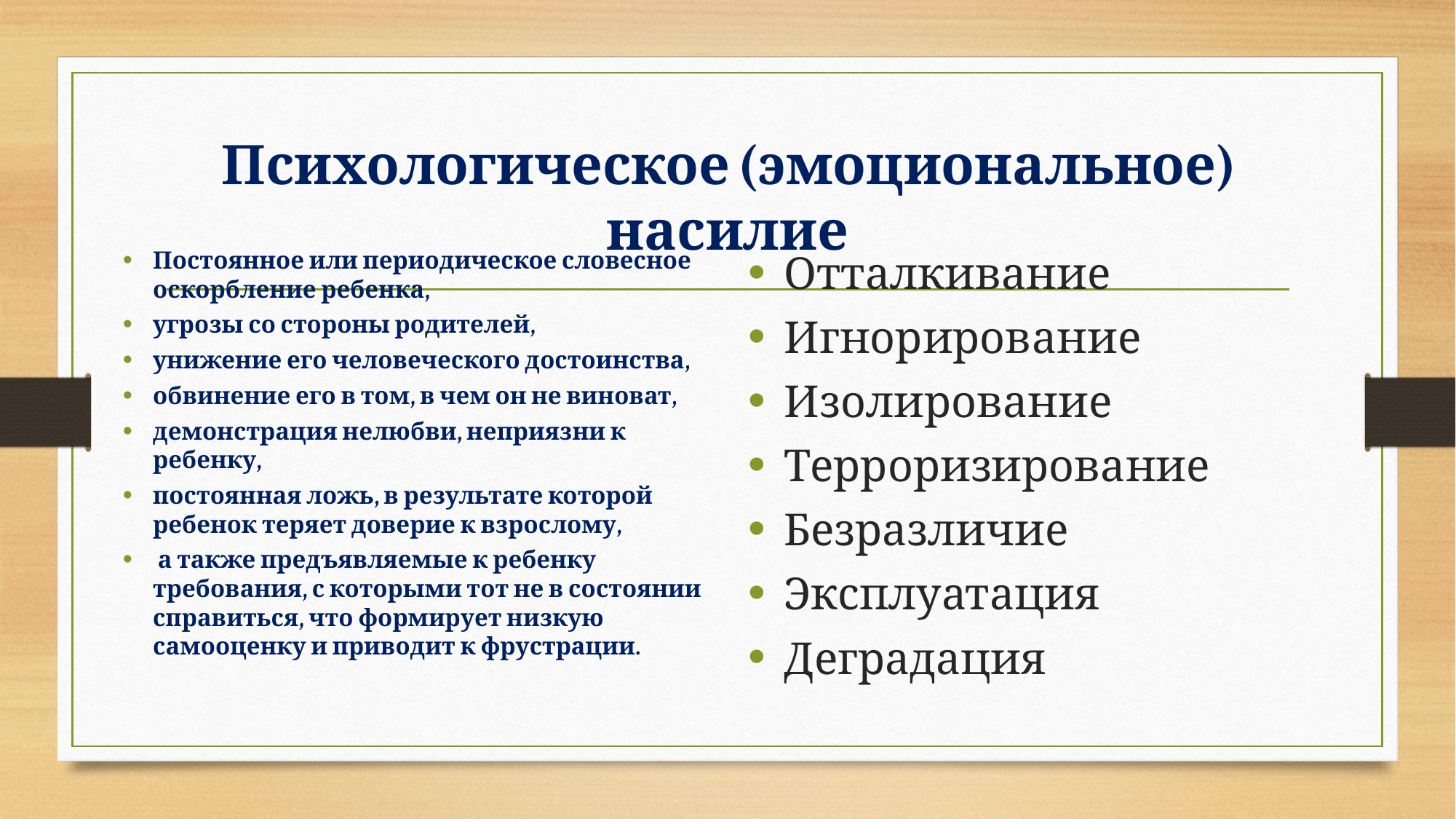

# Психологическое (эмоциональное) насилие
Постоянное или периодическое словесное оскорбление ребенка,
угрозы со стороны родителей,
унижение его человеческого достоинства,
обвинение его в том, в чем он не виноват,
демонстрация нелюбви, неприязни к ребенку,
постоянная ложь, в результате которой ребенок теряет доверие к взрослому,
 а также предъявляемые к ребенку требования, с которыми тот не в состоянии справиться, что формирует низкую самооценку и приводит к фрустрации.

Отталкивание
Игнорирование
Изолирование
Терроризирование
Безразличие
Эксплуатация
Деградация